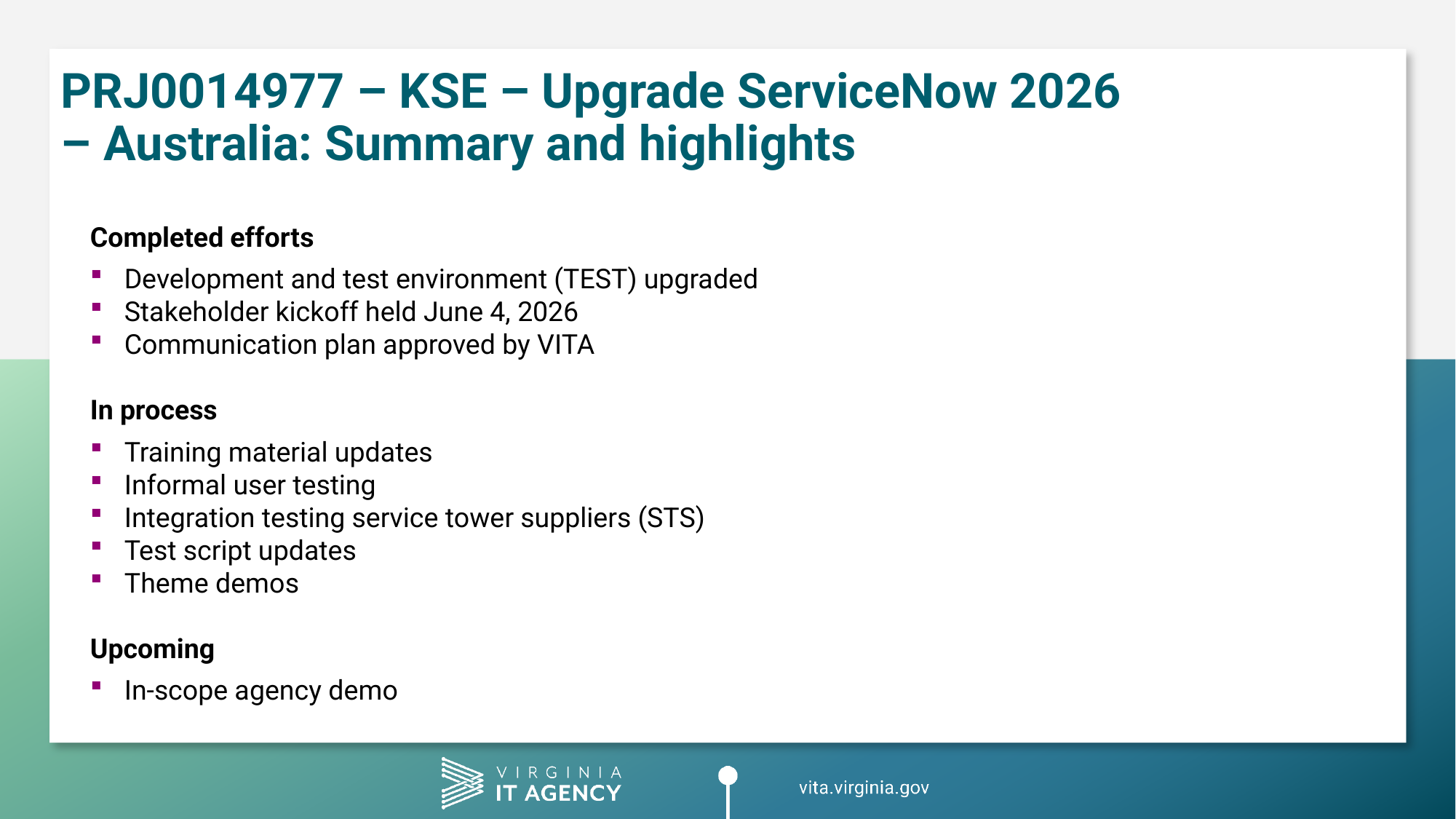

# PRJ0014977 – KSE – Upgrade ServiceNow 2026 – Australia: Summary and highlights
Completed efforts
Development and test environment (TEST) upgraded
Stakeholder kickoff held June 4, 2026
Communication plan approved by VITA

In process
Training material updates
Informal user testing
Integration testing service tower suppliers (STS)
Test script updates
Theme demos

Upcoming
In-scope agency demo